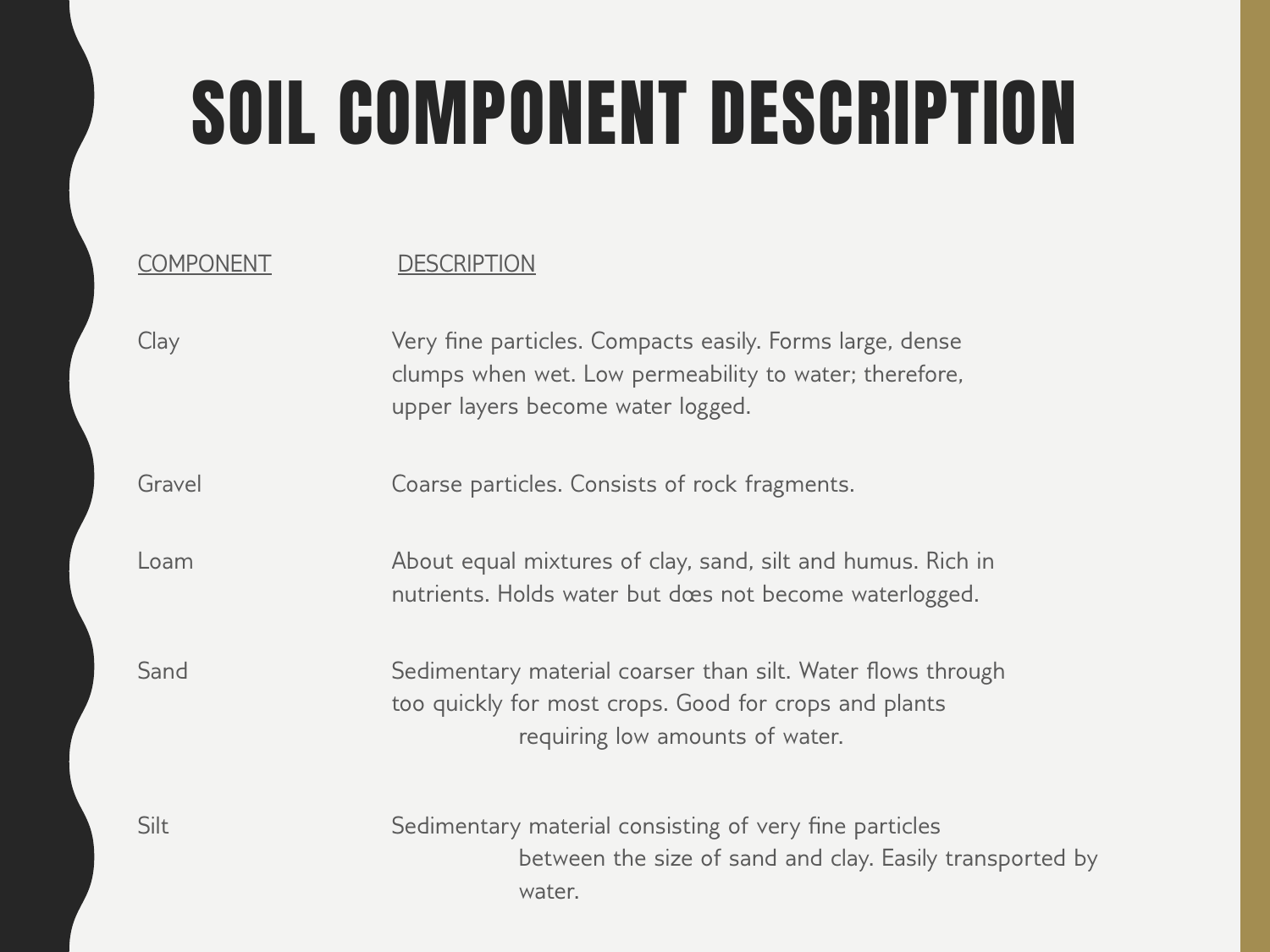

# Soil Component Description

COMPONENT                 DESCRIPTION
Clay                        	Very fine particles. Compacts easily. Forms large, dense 				clumps when wet. Low permeability to water; therefore, 				upper layers become water logged.
Gravel                      	Coarse particles. Consists of rock fragments.
Loam                        	About equal mixtures of clay, sand, silt and humus. Rich in 				nutrients. Holds water but does not become waterlogged.
Sand                         	Sedimentary material coarser than silt. Water flows through 				too quickly for most crops. Good for crops and plants 					requiring low amounts of water.

Silt                            	Sedimentary material consisting of very fine particles 					between the size of sand and clay. Easily transported by 				water.